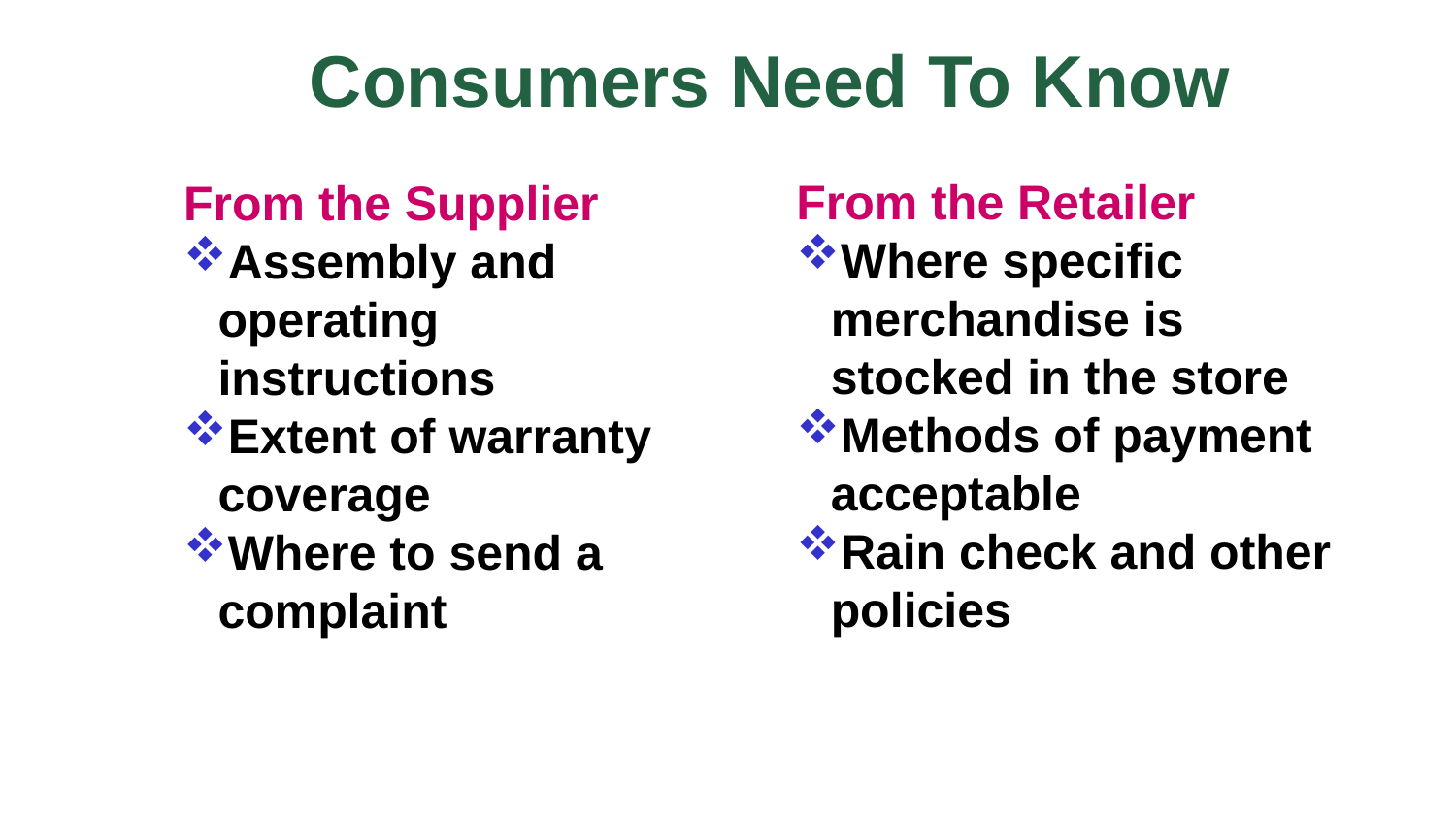

Consumers Need To Know
From the Retailer
Where specific merchandise is stocked in the store
Methods of payment acceptable
Rain check and other policies
From the Supplier
Assembly and operating instructions
Extent of warranty coverage
Where to send a complaint